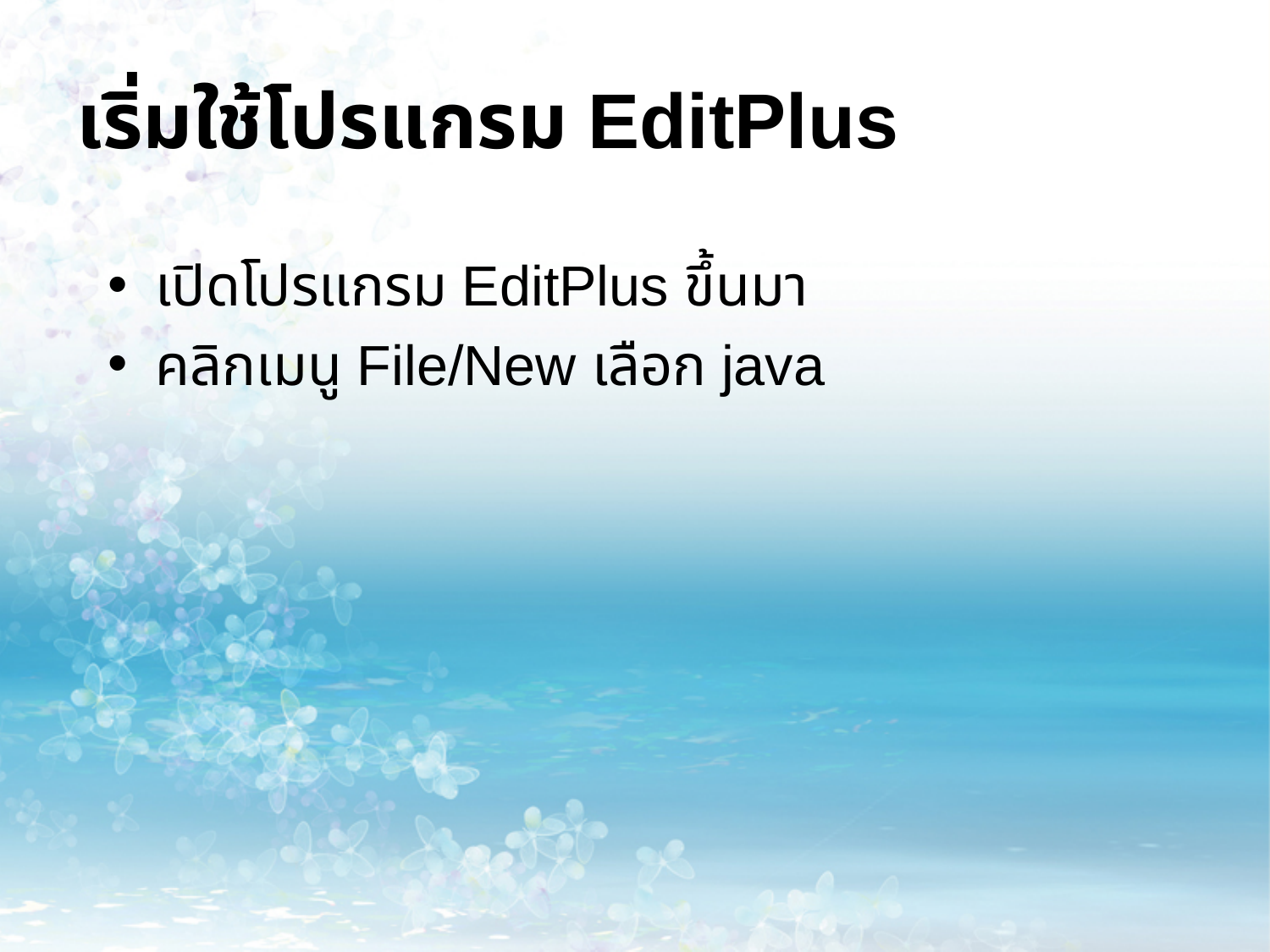

# เริ่มใช้โปรแกรม EditPlus
เปิดโปรแกรม EditPlus ขึ้นมา
คลิกเมนู File/New เลือก java